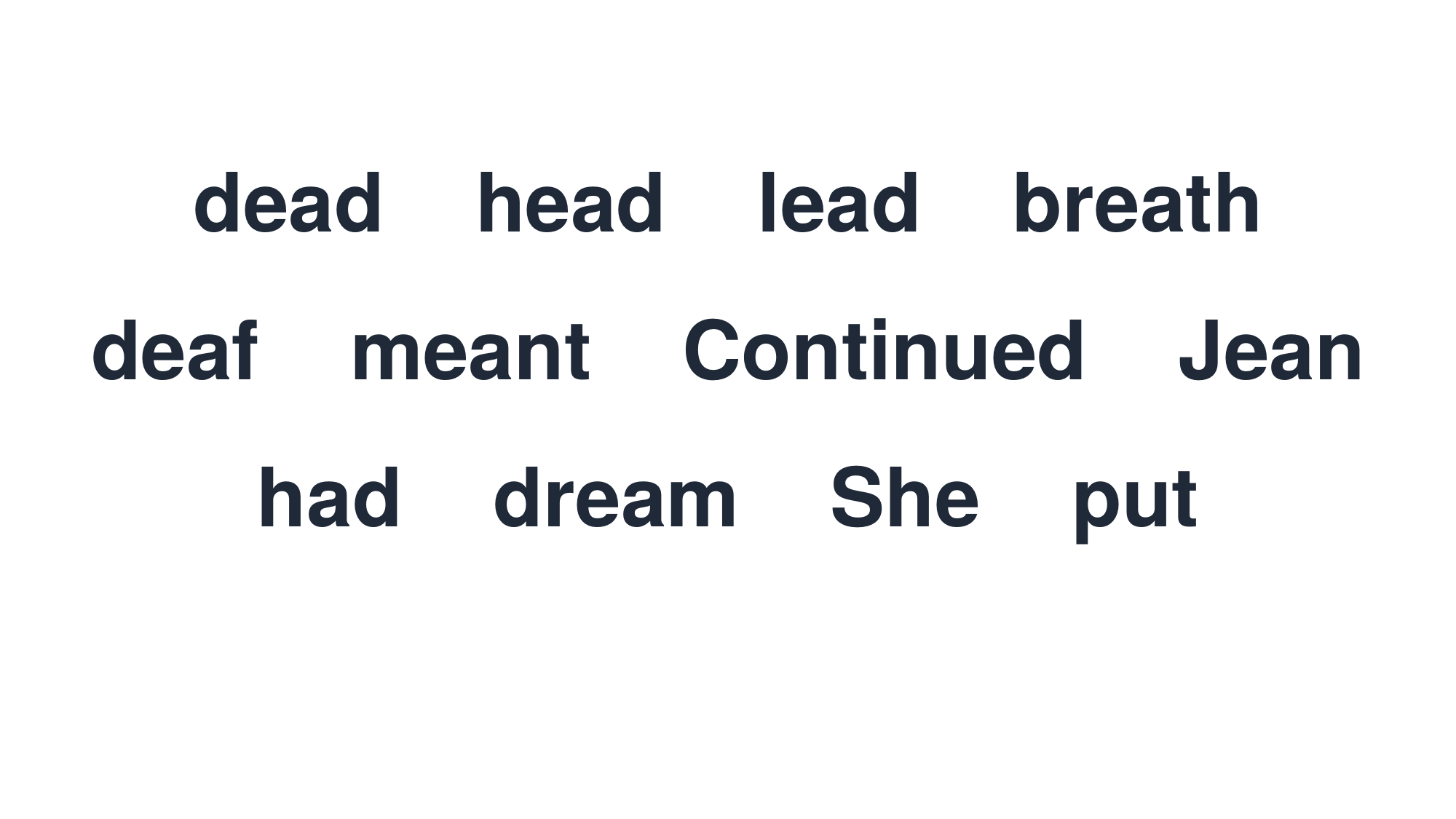

dead    head    lead    breath
deaf    meant    Continued    Jean
had    dream    She    put